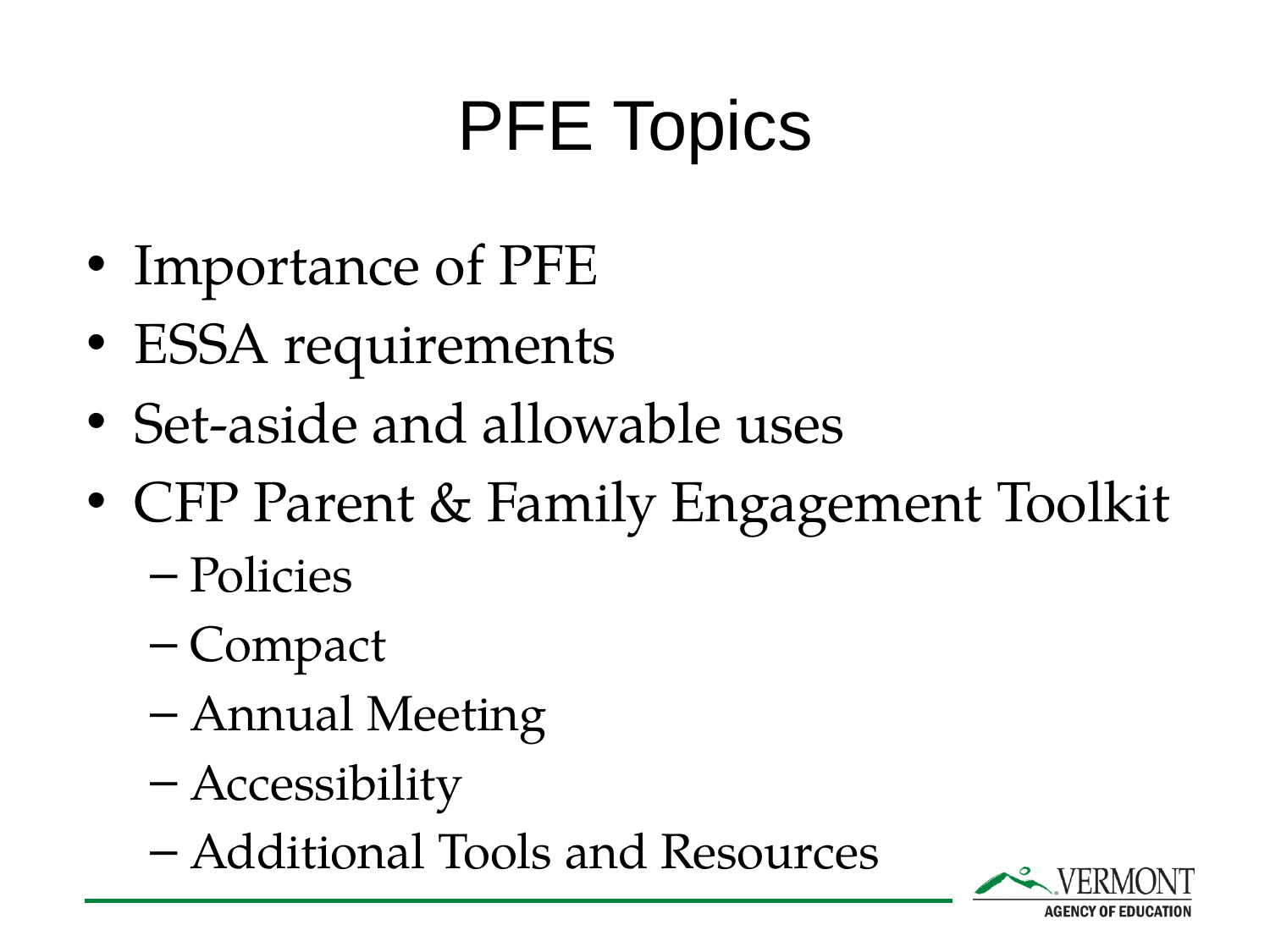

# PFE Topics
Importance of PFE
ESSA requirements
Set-aside and allowable uses
CFP Parent & Family Engagement Toolkit
Policies
Compact
Annual Meeting
Accessibility
Additional Tools and Resources